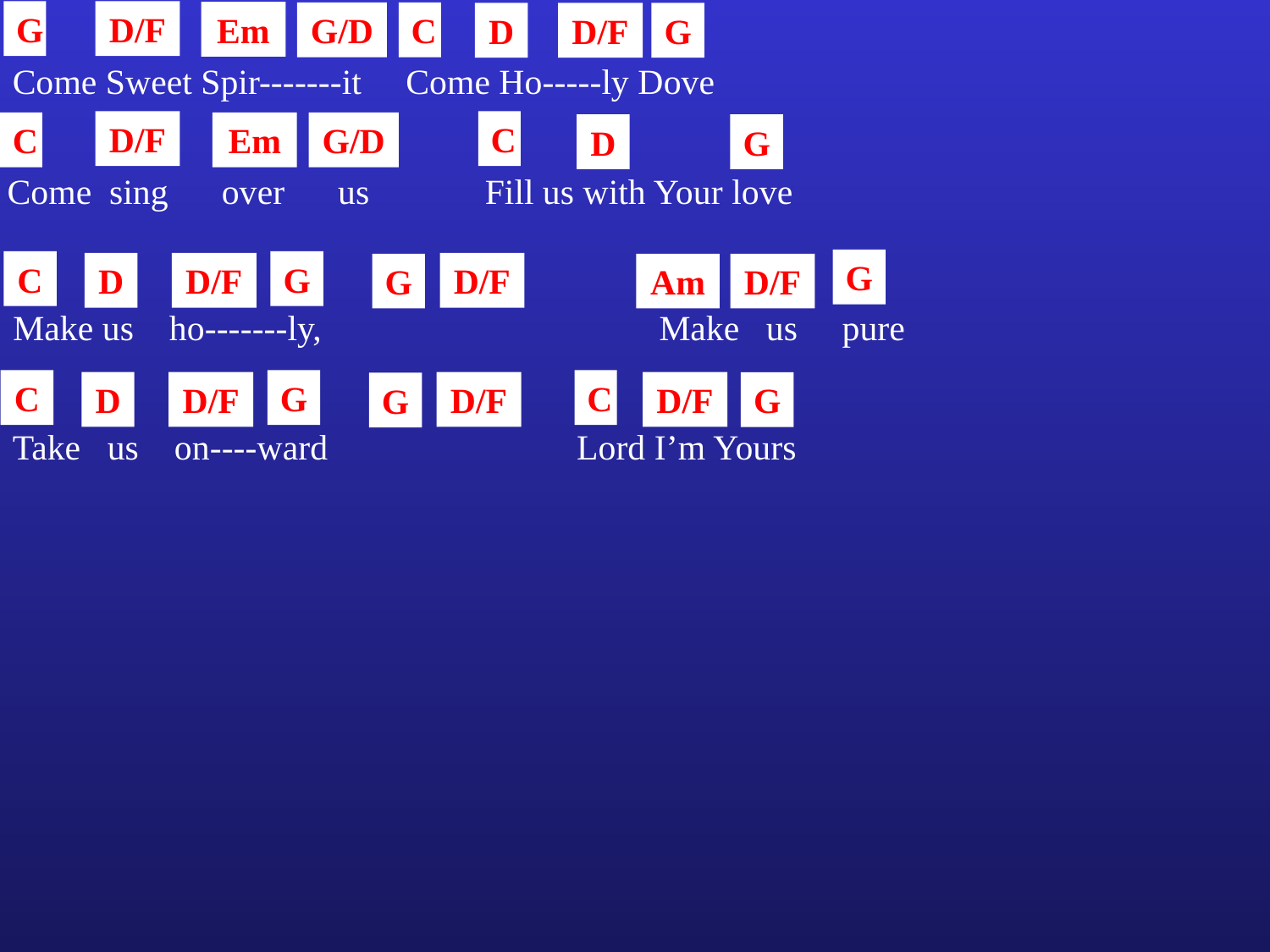

G
D/F
Em
G/D
C
D
D/F
G
Come Sweet Spir-------it     Come Ho-----ly Dove
D/F
C
C
Em
G/D
D
G
Come  sing      over      us             Fill us with Your love
G
C
G
D
D/F
D/F
G
Am
D/F
Make us    ho-------ly,                                      Make   us     pure
C
G
C
D
D/F
D/F
D/F
G
G
Take   us    on----ward                            Lord I’m Yours